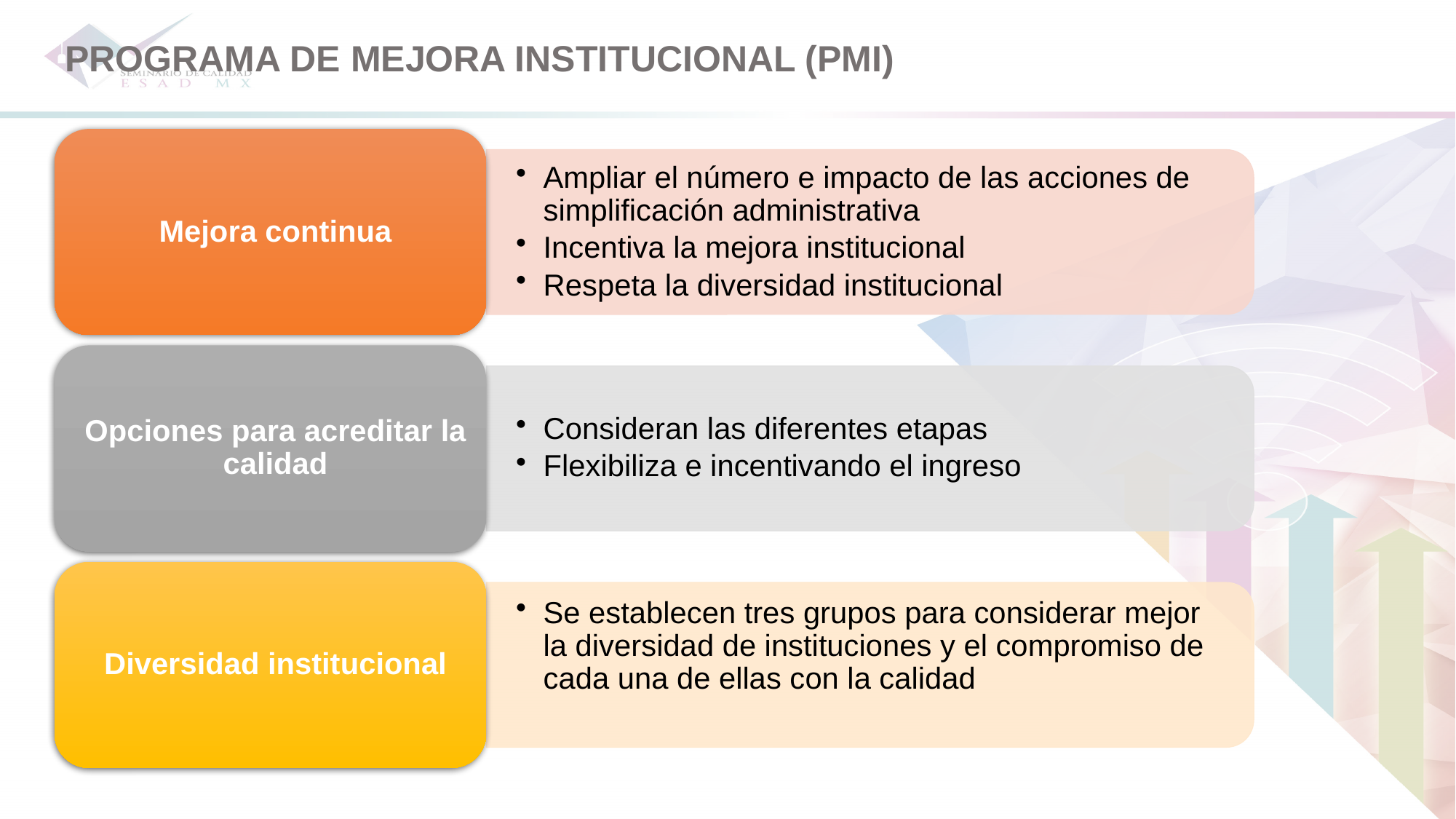

PROGRAMA DE MEJORA INSTITUCIONAL (PMI)
Ampliar el número e impacto de las acciones de simplificación administrativa
Incentiva la mejora institucional
Respeta la diversidad institucional
Mejora continua
Consideran las diferentes etapas
Flexibiliza e incentivando el ingreso
Opciones para acreditar la calidad
Se establecen tres grupos para considerar mejor la diversidad de instituciones y el compromiso de cada una de ellas con la calidad

Diversidad institucional